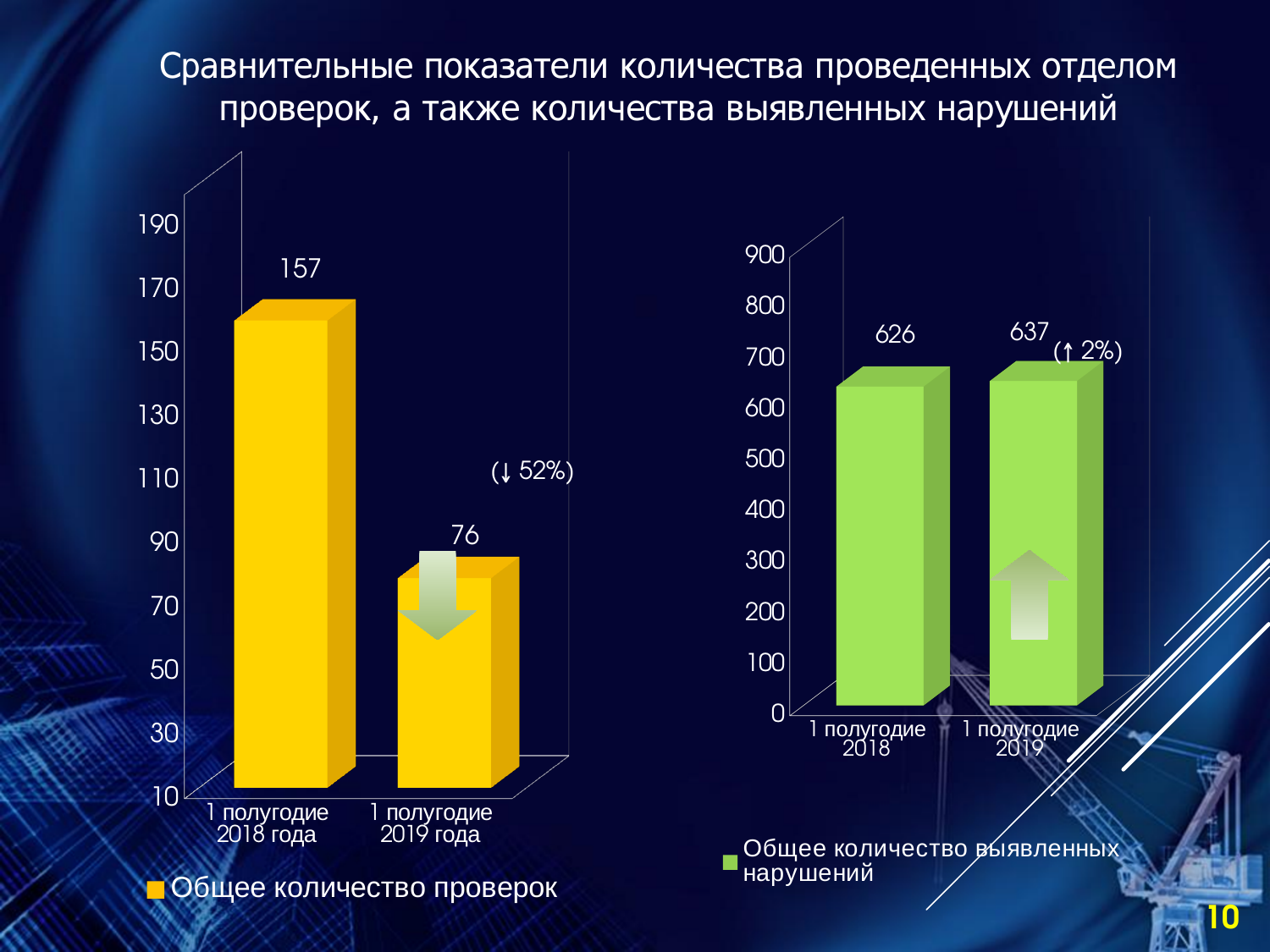

Сравнительные показатели количества проведенных отделом проверок, а также количества выявленных нарушений

[unsupported chart]

[unsupported chart]

(↑ 2%)
(↓ 52%)

10